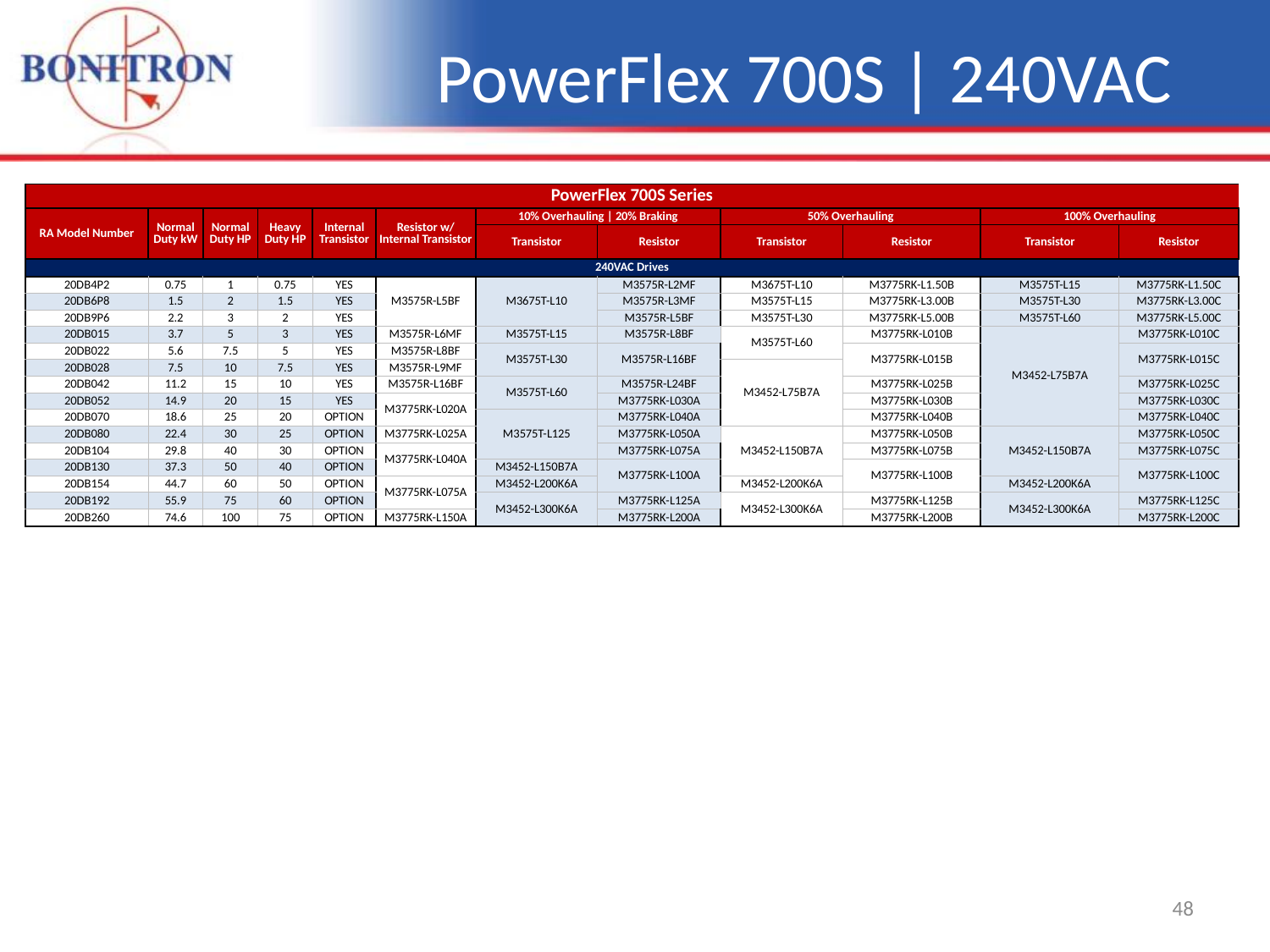

PowerFlex 700S | 240VAC
| PowerFlex 700S Series |  |  |  |  |  |  |  |  |  |  |  |
| --- | --- | --- | --- | --- | --- | --- | --- | --- | --- | --- | --- |
| RA Model Number | Normal Duty kW | Normal Duty HP | Heavy Duty HP | Internal Transistor | Resistor w/ Internal Transistor | 10% Overhauling | 20% Braking |  | 50% Overhauling |  | 100% Overhauling |  |
|  |  |  |  |  |  | Transistor | Resistor | Transistor | Resistor | Transistor | Resistor |
| 240VAC Drives |  |  |  |  |  |  |  |  |  |  |  |
| 20DB4P2 | 0.75 | 1 | 0.75 | YES | M3575R-L5BF | M3675T-L10 | M3575R-L2MF | M3675T-L10 | M3775RK-L1.50B | M3575T-L15 | M3775RK-L1.50C |
| 20DB6P8 | 1.5 | 2 | 1.5 | YES |  |  | M3575R-L3MF | M3575T-L15 | M3775RK-L3.00B | M3575T-L30 | M3775RK-L3.00C |
| 20DB9P6 | 2.2 | 3 | 2 | YES |  |  | M3575R-L5BF | M3575T-L30 | M3775RK-L5.00B | M3575T-L60 | M3775RK-L5.00C |
| 20DB015 | 3.7 | 5 | 3 | YES | M3575R-L6MF | M3575T-L15 | M3575R-L8BF | M3575T-L60 | M3775RK-L010B | M3452-L75B7A | M3775RK-L010C |
| 20DB022 | 5.6 | 7.5 | 5 | YES | M3575R-L8BF | M3575T-L30 | M3575R-L16BF |  | M3775RK-L015B |  | M3775RK-L015C |
| 20DB028 | 7.5 | 10 | 7.5 | YES | M3575R-L9MF |  |  | M3452-L75B7A |  |  |  |
| 20DB042 | 11.2 | 15 | 10 | YES | M3575R-L16BF | M3575T-L60 | M3575R-L24BF |  | M3775RK-L025B |  | M3775RK-L025C |
| 20DB052 | 14.9 | 20 | 15 | YES | M3775RK-L020A |  | M3775RK-L030A |  | M3775RK-L030B |  | M3775RK-L030C |
| 20DB070 | 18.6 | 25 | 20 | OPTION |  | M3575T-L125 | M3775RK-L040A |  | M3775RK-L040B |  | M3775RK-L040C |
| 20DB080 | 22.4 | 30 | 25 | OPTION | M3775RK-L025A |  | M3775RK-L050A | M3452-L150B7A | M3775RK-L050B | M3452-L150B7A | M3775RK-L050C |
| 20DB104 | 29.8 | 40 | 30 | OPTION | M3775RK-L040A |  | M3775RK-L075A |  | M3775RK-L075B |  | M3775RK-L075C |
| 20DB130 | 37.3 | 50 | 40 | OPTION |  | M3452-L150B7A | M3775RK-L100A |  | M3775RK-L100B |  | M3775RK-L100C |
| 20DB154 | 44.7 | 60 | 50 | OPTION | M3775RK-L075A | M3452-L200K6A |  | M3452-L200K6A |  | M3452-L200K6A |  |
| 20DB192 | 55.9 | 75 | 60 | OPTION |  | M3452-L300K6A | M3775RK-L125A | M3452-L300K6A | M3775RK-L125B | M3452-L300K6A | M3775RK-L125C |
| 20DB260 | 74.6 | 100 | 75 | OPTION | M3775RK-L150A |  | M3775RK-L200A |  | M3775RK-L200B |  | M3775RK-L200C |
48